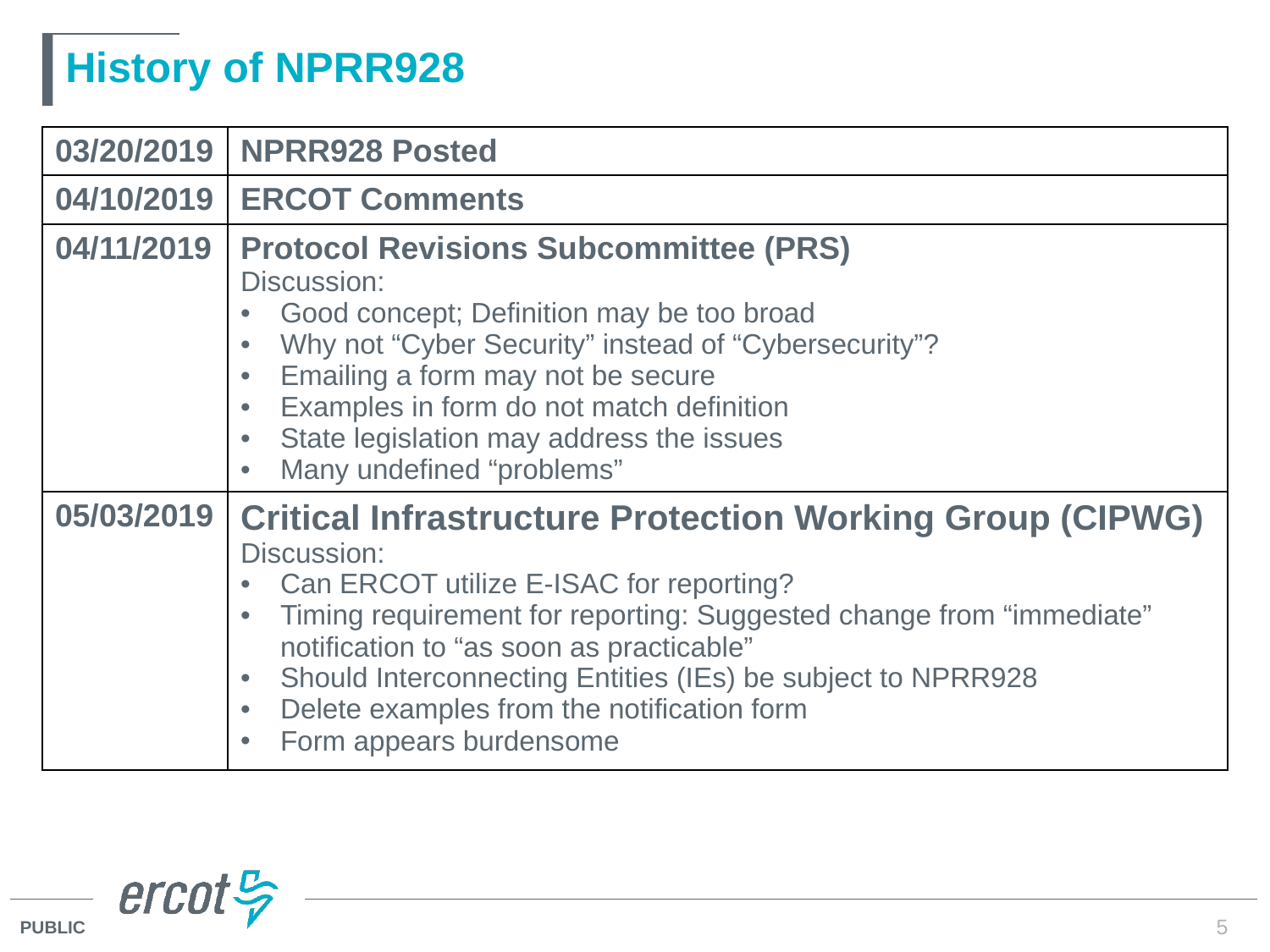

# History of NPRR928
| 03/20/2019 | NPRR928 Posted |
| --- | --- |
| 04/10/2019 | ERCOT Comments |
| 04/11/2019 | Protocol Revisions Subcommittee (PRS) Discussion: Good concept; Definition may be too broad Why not “Cyber Security” instead of “Cybersecurity”? Emailing a form may not be secure Examples in form do not match definition State legislation may address the issues Many undefined “problems” |
| 05/03/2019 | Critical Infrastructure Protection Working Group (CIPWG) Discussion: Can ERCOT utilize E-ISAC for reporting? Timing requirement for reporting: Suggested change from “immediate” notification to “as soon as practicable” Should Interconnecting Entities (IEs) be subject to NPRR928 Delete examples from the notification form Form appears burdensome |

			Noted MP concerns:

PRS
CIPWG
5